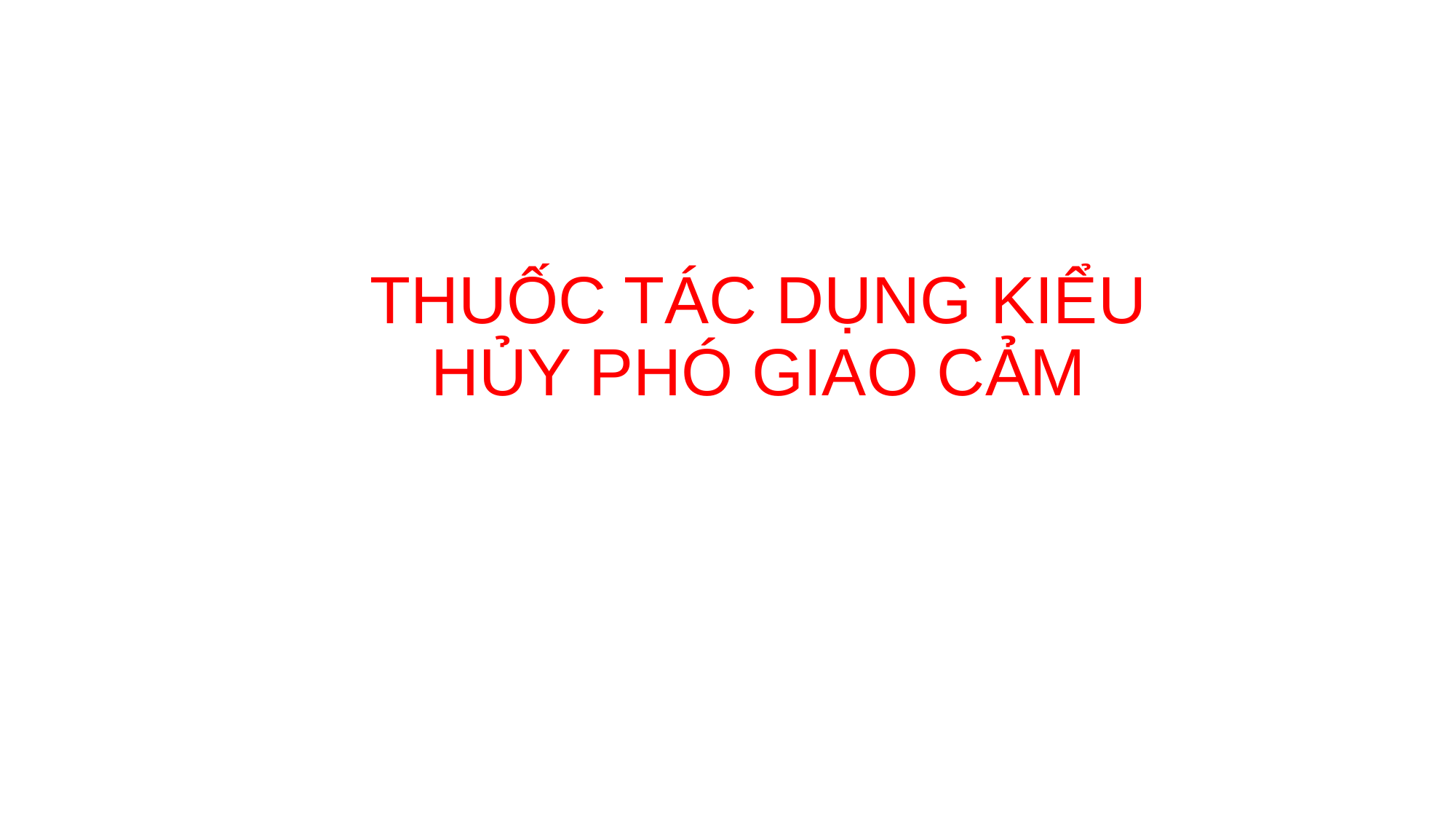

THUỐC TÁC DỤNG KIỂU HỦY PHÓ GIAO CẢM